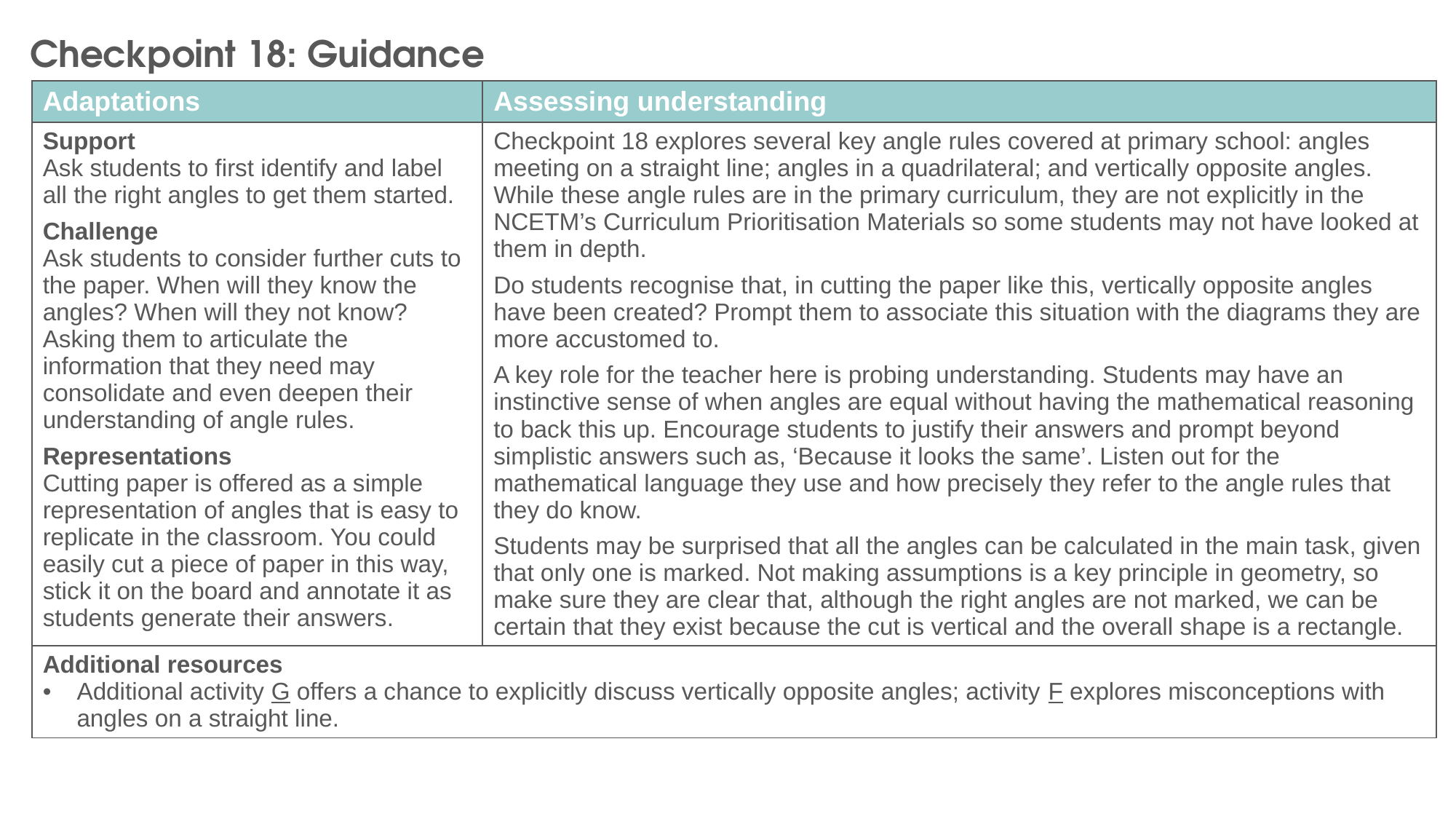

Checkpoint 18: Guidance
| Adaptations | Assessing understanding |
| --- | --- |
| Support Ask students to first identify and label all the right angles to get them started. Challenge Ask students to consider further cuts to the paper. When will they know the angles? When will they not know? Asking them to articulate the information that they need may consolidate and even deepen their understanding of angle rules. Representations Cutting paper is offered as a simple representation of angles that is easy to replicate in the classroom. You could easily cut a piece of paper in this way, stick it on the board and annotate it as students generate their answers. | Checkpoint 18 explores several key angle rules covered at primary school: angles meeting on a straight line; angles in a quadrilateral; and vertically opposite angles. While these angle rules are in the primary curriculum, they are not explicitly in the NCETM’s Curriculum Prioritisation Materials so some students may not have looked at them in depth. Do students recognise that, in cutting the paper like this, vertically opposite angles have been created? Prompt them to associate this situation with the diagrams they are more accustomed to. A key role for the teacher here is probing understanding. Students may have an instinctive sense of when angles are equal without having the mathematical reasoning to back this up. Encourage students to justify their answers and prompt beyond simplistic answers such as, ‘Because it looks the same’. Listen out for the mathematical language they use and how precisely they refer to the angle rules that they do know. Students may be surprised that all the angles can be calculated in the main task, given that only one is marked. Not making assumptions is a key principle in geometry, so make sure they are clear that, although the right angles are not marked, we can be certain that they exist because the cut is vertical and the overall shape is a rectangle. |
| Additional resources Additional activity G offers a chance to explicitly discuss vertically opposite angles; activity F explores misconceptions with angles on a straight line. |  |